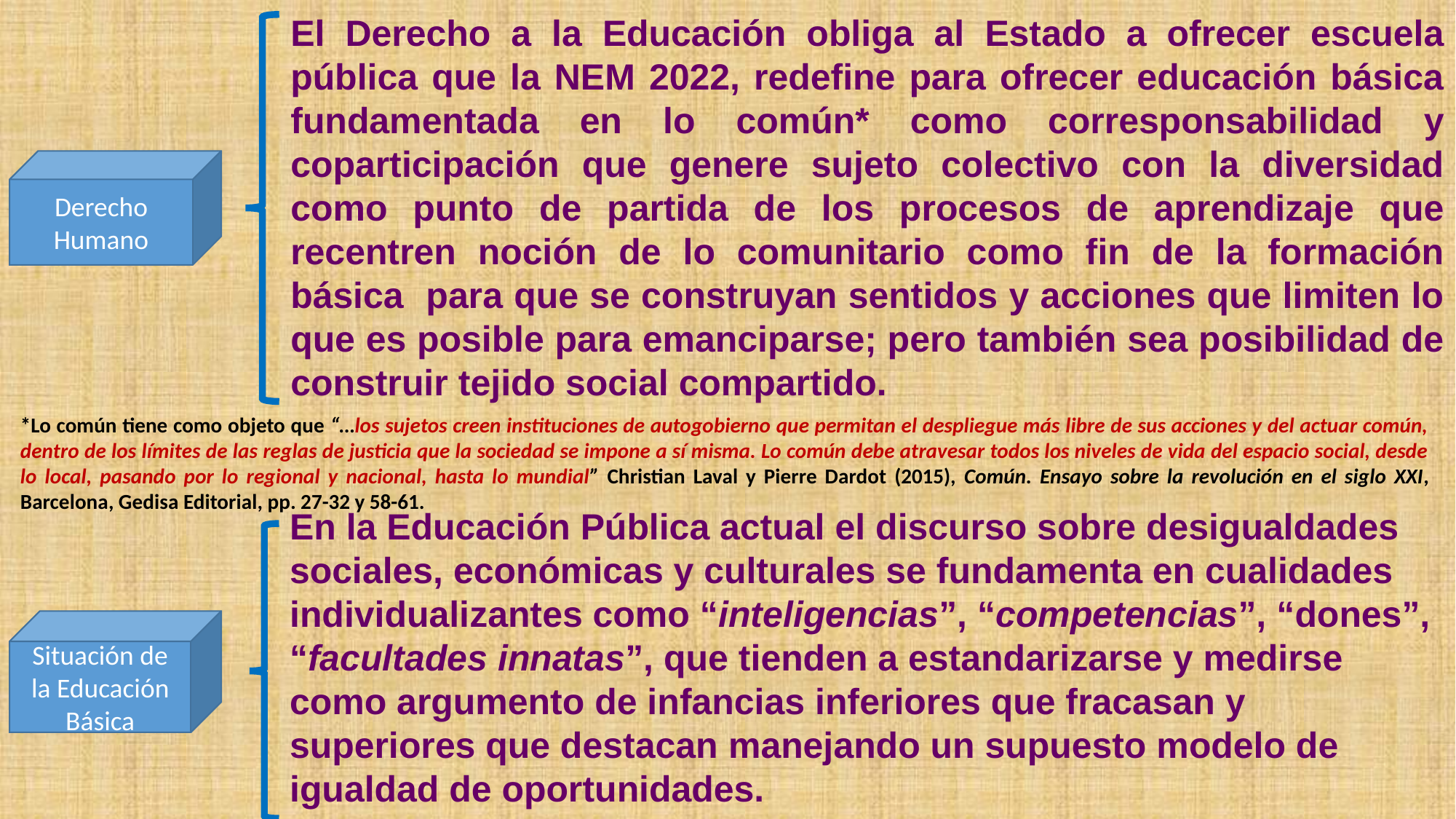

El Derecho a la Educación obliga al Estado a ofrecer escuela pública que la NEM 2022, redefine para ofrecer educación básica fundamentada en lo común* como corresponsabilidad y coparticipación que genere sujeto colectivo con la diversidad como punto de partida de los procesos de aprendizaje que recentren noción de lo comunitario como fin de la formación básica  para que se construyan sentidos y acciones que limiten lo que es posible para emanciparse; pero también sea posibilidad de construir tejido social compartido.

Derecho Humano
*Lo común tiene como objeto que “…los sujetos creen instituciones de autogobierno que permitan el despliegue más libre de sus acciones y del actuar común, dentro de los límites de las reglas de justicia que la sociedad se impone a sí misma. Lo común debe atravesar todos los niveles de vida del espacio social, desde lo local, pasando por lo regional y nacional, hasta lo mundial” Christian Laval y Pierre Dardot (2015), Común. Ensayo sobre la revolución en el siglo XXI, Barcelona, Gedisa Editorial, pp. 27-32 y 58-61.
En la Educación Pública actual el discurso sobre desigualdades sociales, económicas y culturales se fundamenta en cualidades individualizantes como “inteligencias”, “competencias”, “dones”, “facultades innatas”, que tienden a estandarizarse y medirse como argumento de infancias inferiores que fracasan y superiores que destacan manejando un supuesto modelo de igualdad de oportunidades.

Situación de la Educación Básica